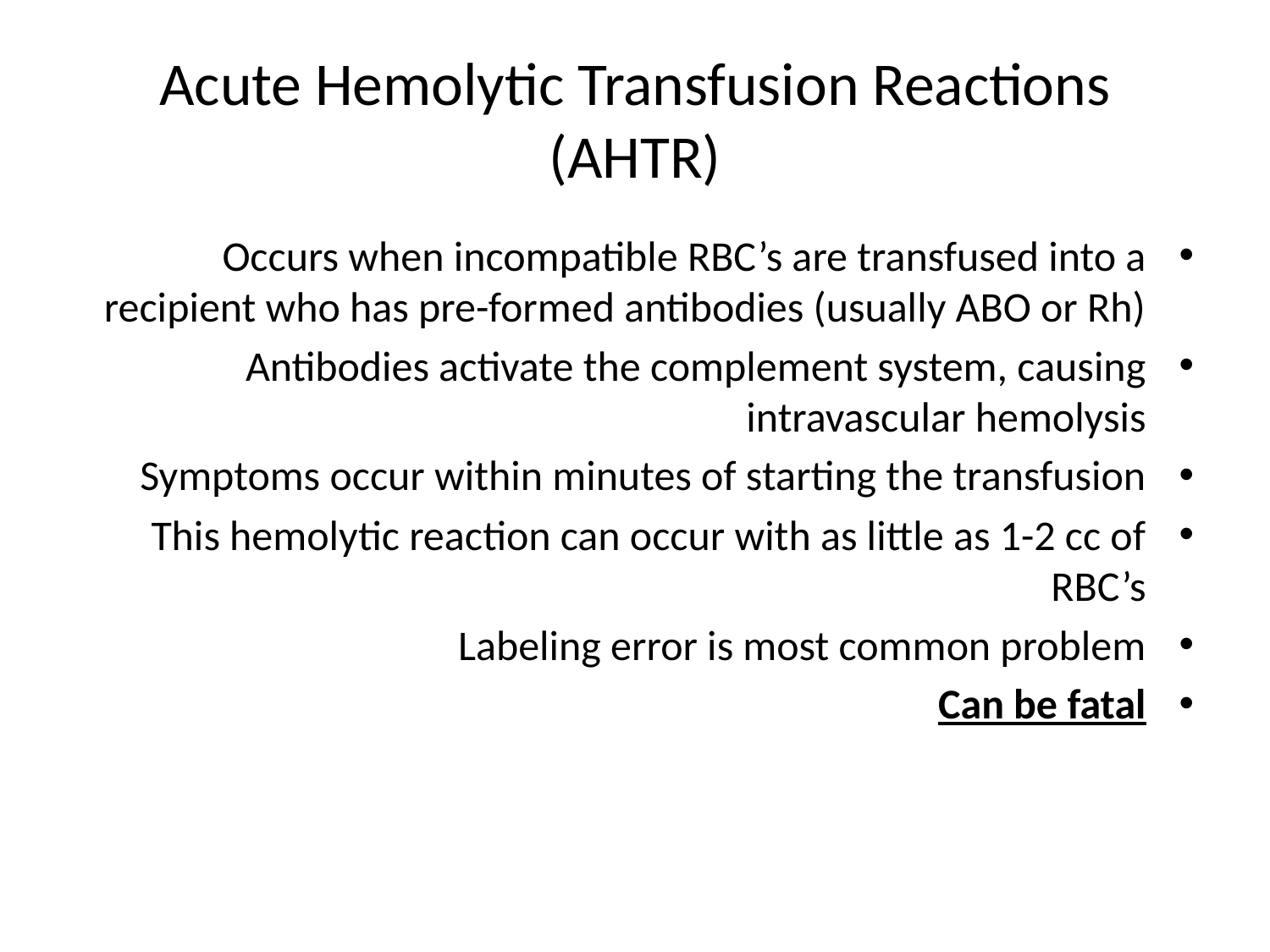

# Acute Hemolytic Transfusion Reactions (AHTR)
Occurs when incompatible RBC’s are transfused into a recipient who has pre-formed antibodies (usually ABO or Rh)
Antibodies activate the complement system, causing intravascular hemolysis
Symptoms occur within minutes of starting the transfusion
This hemolytic reaction can occur with as little as 1-2 cc of RBC’s
Labeling error is most common problem
Can be fatal